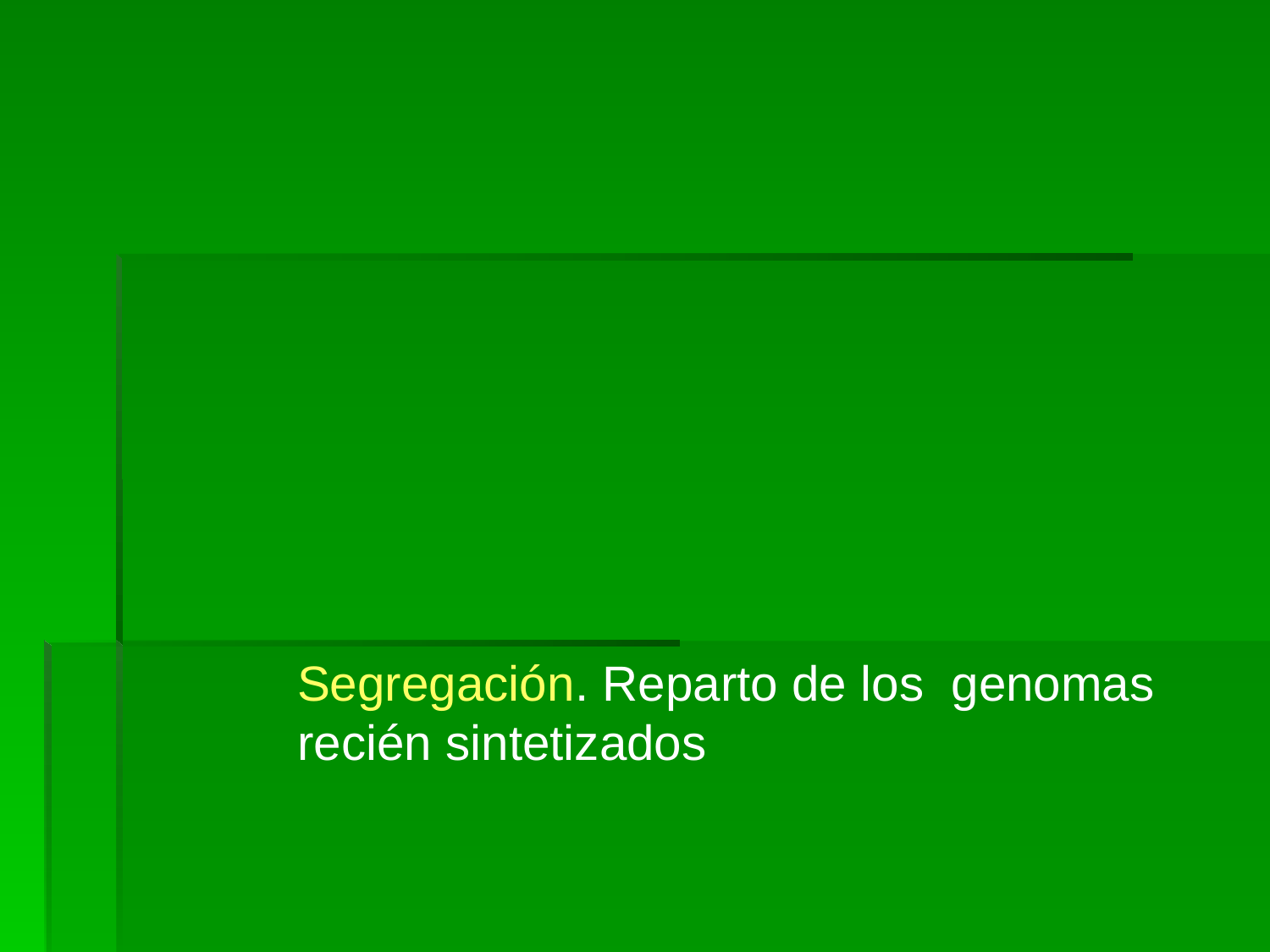

Segregación. Reparto de los  genomas  recién sintetizados